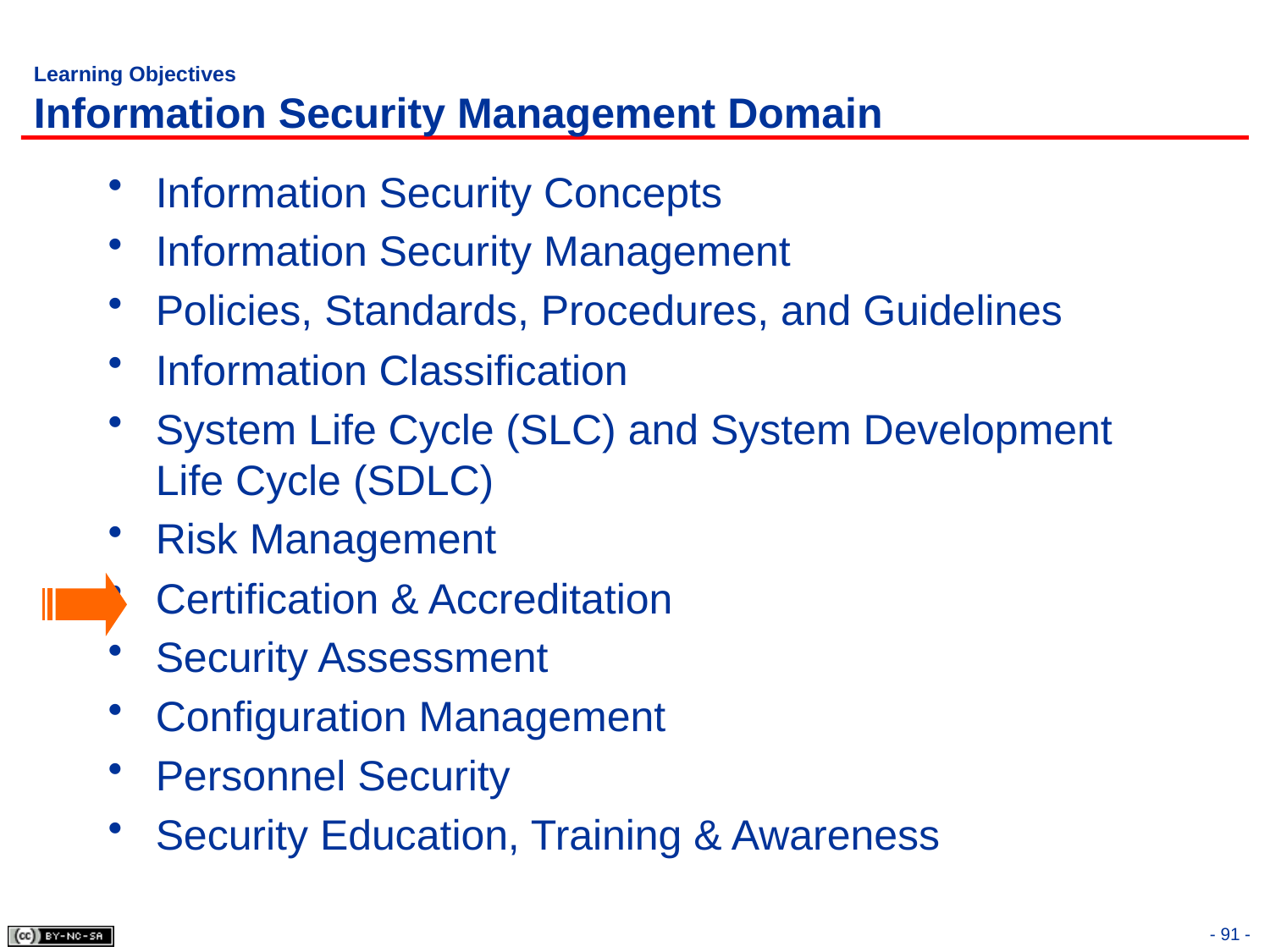

# Learning Objectives Information Security Management Domain
Information Security Concepts
Information Security Management
Policies, Standards, Procedures, and Guidelines
Information Classification
System Life Cycle (SLC) and System Development Life Cycle (SDLC)
Risk Management
Certification & Accreditation
Security Assessment
Configuration Management
Personnel Security
Security Education, Training & Awareness

- 91 -